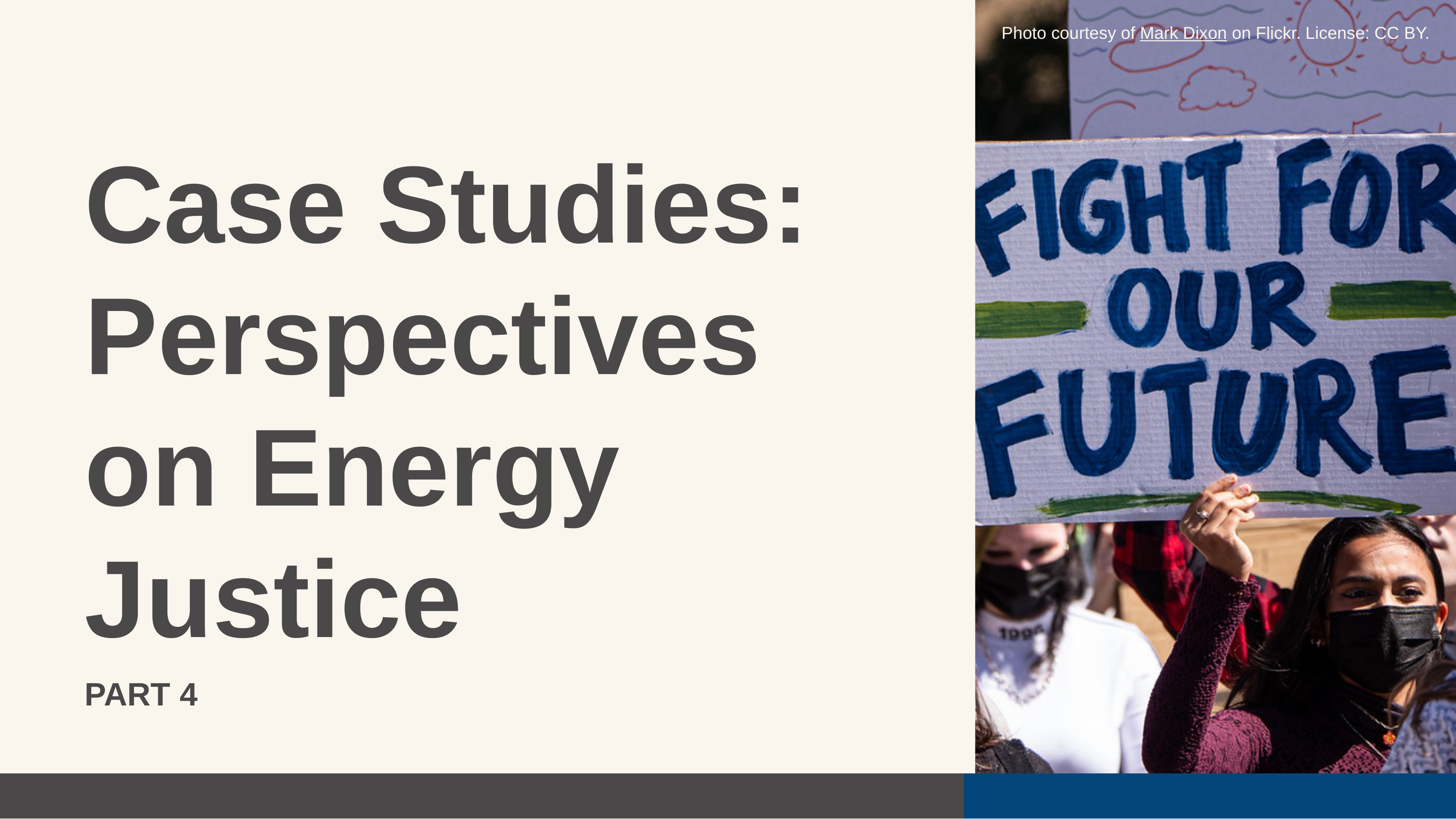

Photo courtesy of Mark Dixon on Flickr. License: CC BY.
Case Studies: Perspectives on Energy Justice
PART 4